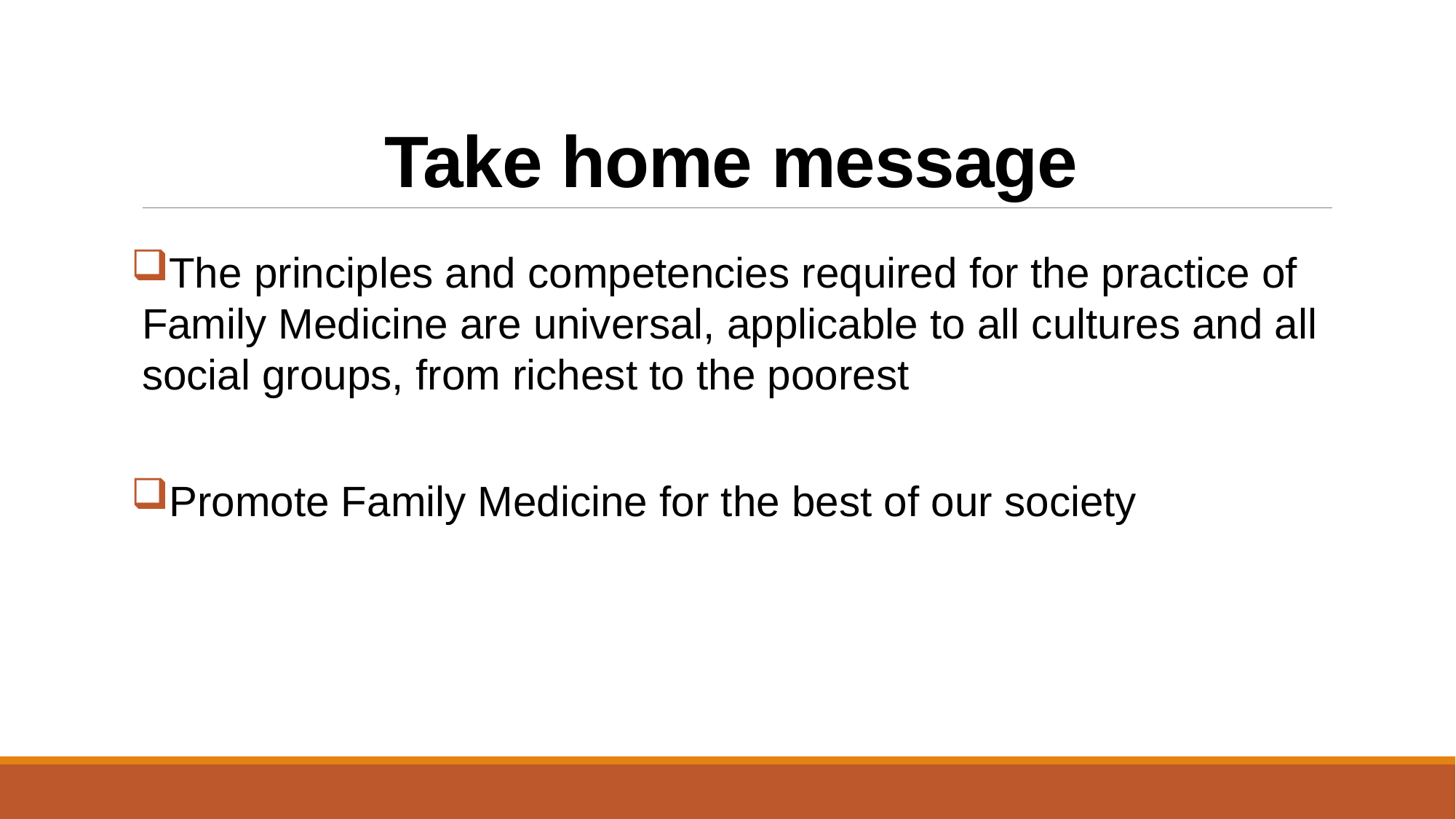

# Take home message
The principles and competencies required for the practice of Family Medicine are universal, applicable to all cultures and all social groups, from richest to the poorest

Promote Family Medicine for the best of our society